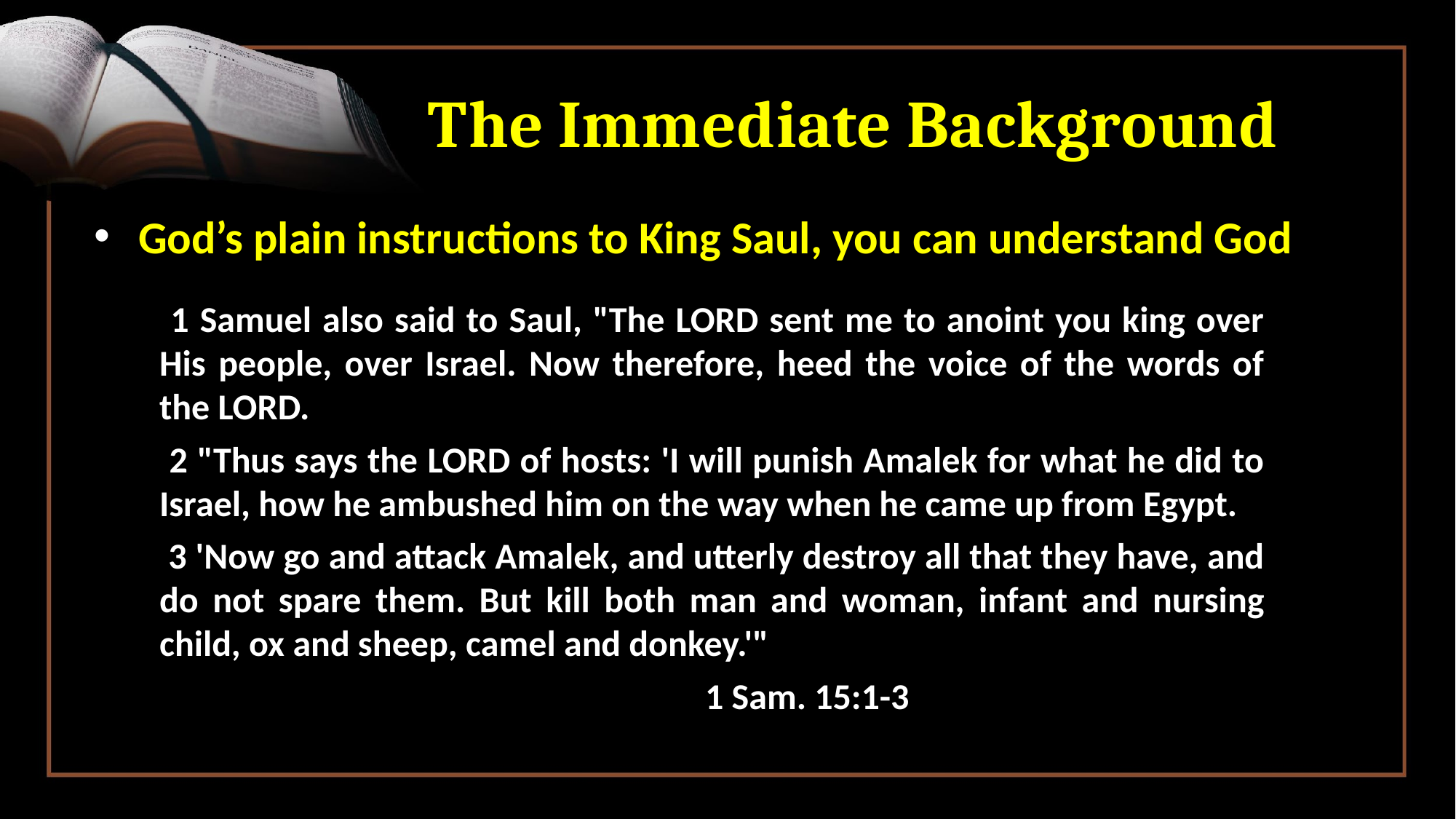

# The Immediate Background
 God’s plain instructions to King Saul, you can understand God
 1 Samuel also said to Saul, "The LORD sent me to anoint you king over His people, over Israel. Now therefore, heed the voice of the words of the LORD.
 2 "Thus says the LORD of hosts: 'I will punish Amalek for what he did to Israel, how he ambushed him on the way when he came up from Egypt.
 3 'Now go and attack Amalek, and utterly destroy all that they have, and do not spare them. But kill both man and woman, infant and nursing child, ox and sheep, camel and donkey.'"
					1 Sam. 15:1-3